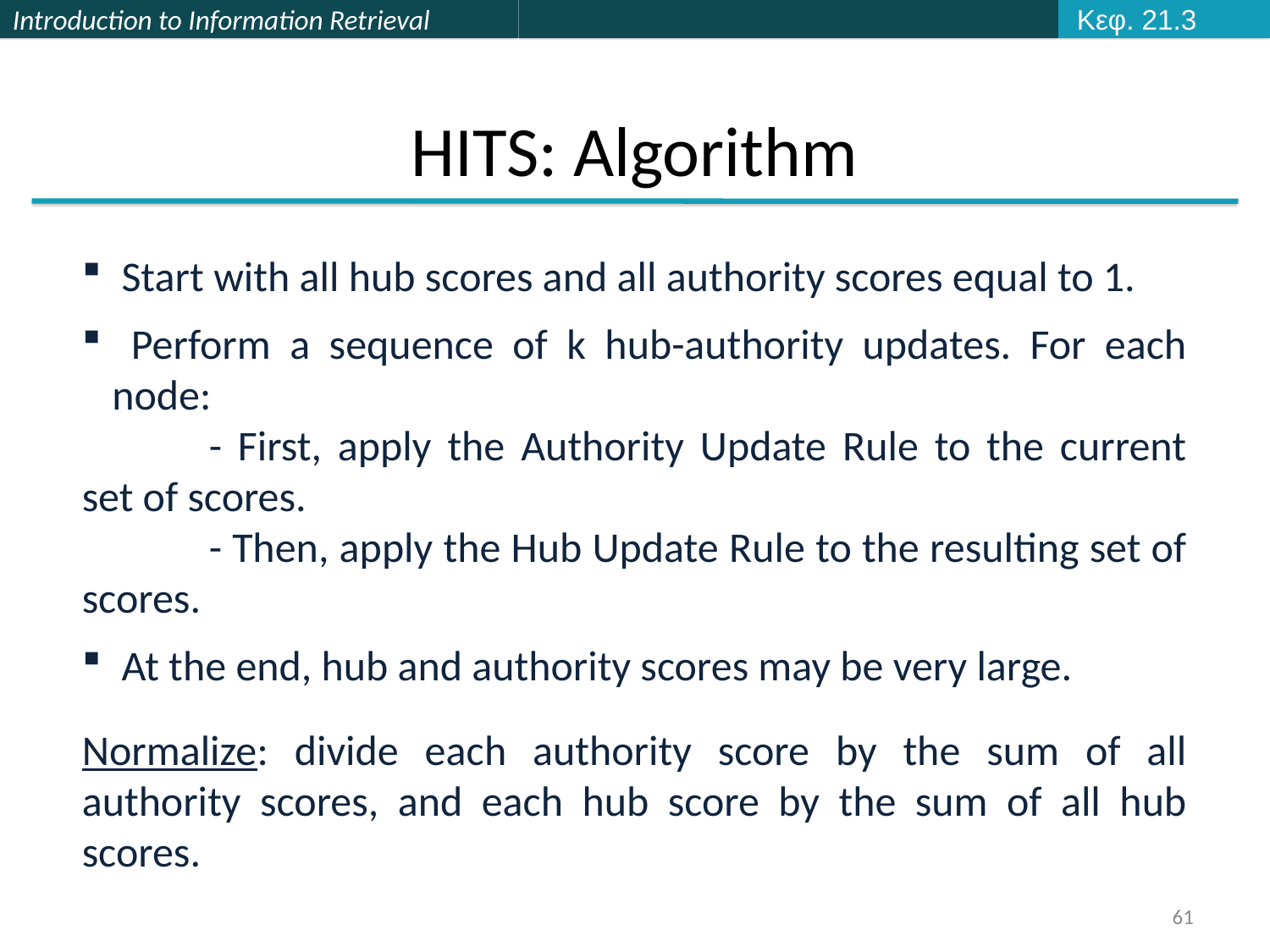

Κεφ. 21.3
# HITS: Algorithm
 Start with all hub scores and all authority scores equal to 1.

 Perform a sequence of k hub-authority updates. For each node:
	- First, apply the Authority Update Rule to the current set of scores.
	- Then, apply the Hub Update Rule to the resulting set of scores.

 At the end, hub and authority scores may be very large.

Normalize: divide each authority score by the sum of all authority scores, and each hub score by the sum of all hub scores.
61